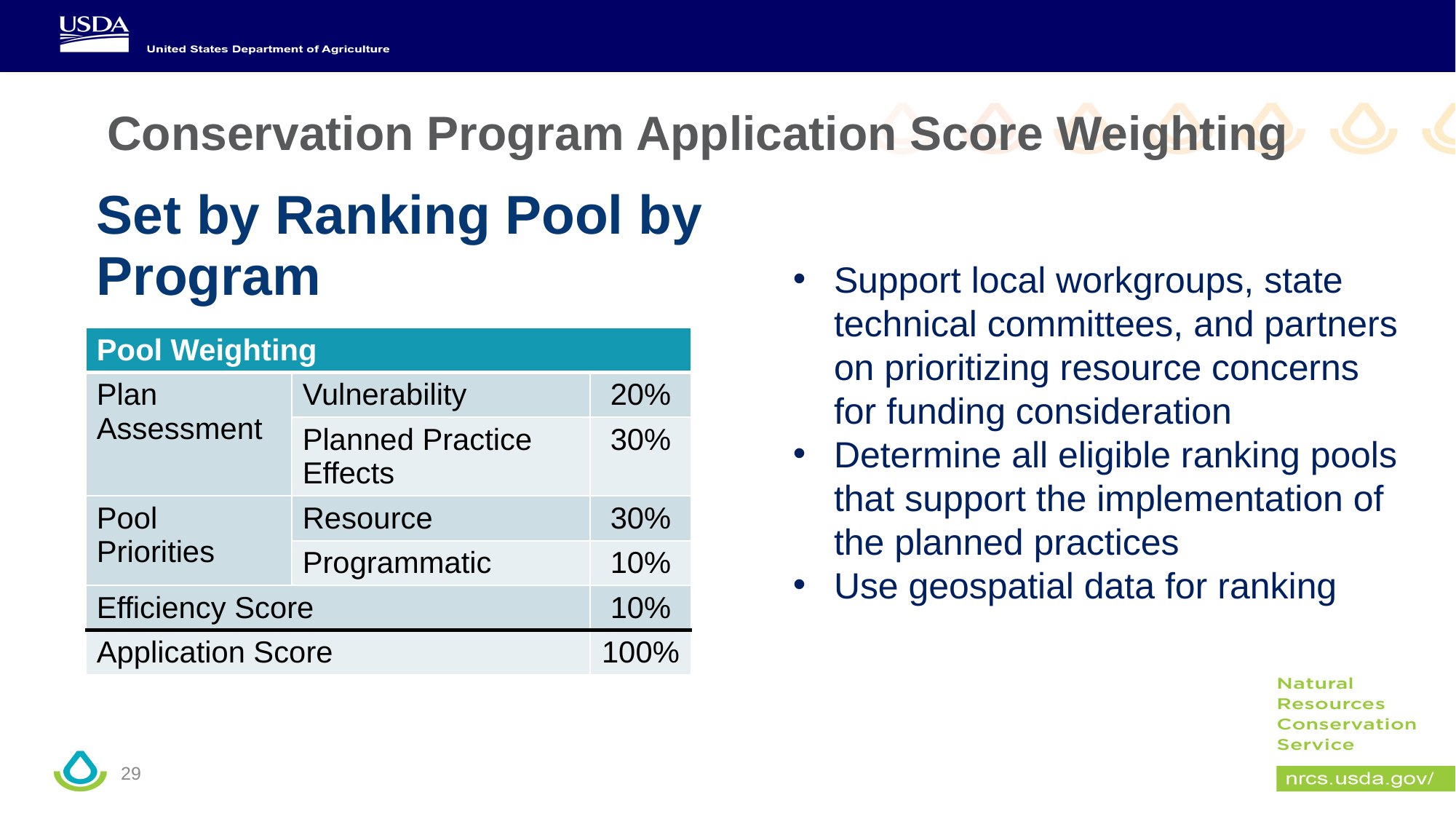

# Conservation Program Application Score Weighting
Set by Ranking Pool by Program

Support local workgroups, state technical committees, and partners on prioritizing resource concerns for funding consideration
Determine all eligible ranking pools that support the implementation of the planned practices
Use geospatial data for ranking

| Pool Weighting |  |  |
| --- | --- | --- |
| Plan Assessment | Vulnerability | 20% |
|  | Planned Practice Effects | 30% |
| Pool Priorities | Resource | 30% |
|  | Programmatic | 10% |
| Efficiency Score |  | 10% |
| Application Score |  | 100% |
29